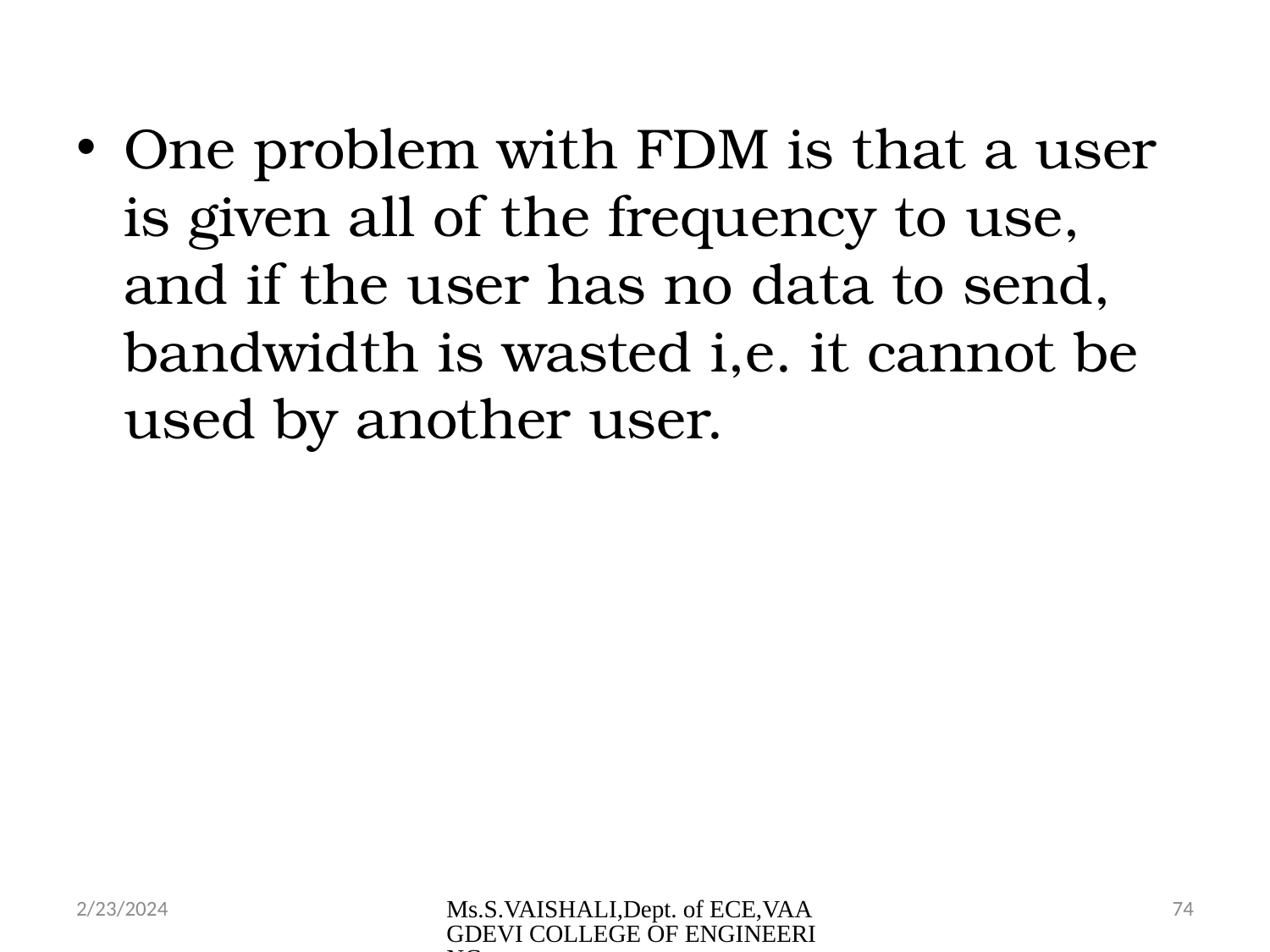

One problem with FDM is that a user is given all of the frequency to use, and if the user has no data to send, bandwidth is wasted i,e. it cannot be used by another user.
2/23/2024
Ms.S.VAISHALI,Dept. of ECE,VAAGDEVI COLLEGE OF ENGINEERING
74